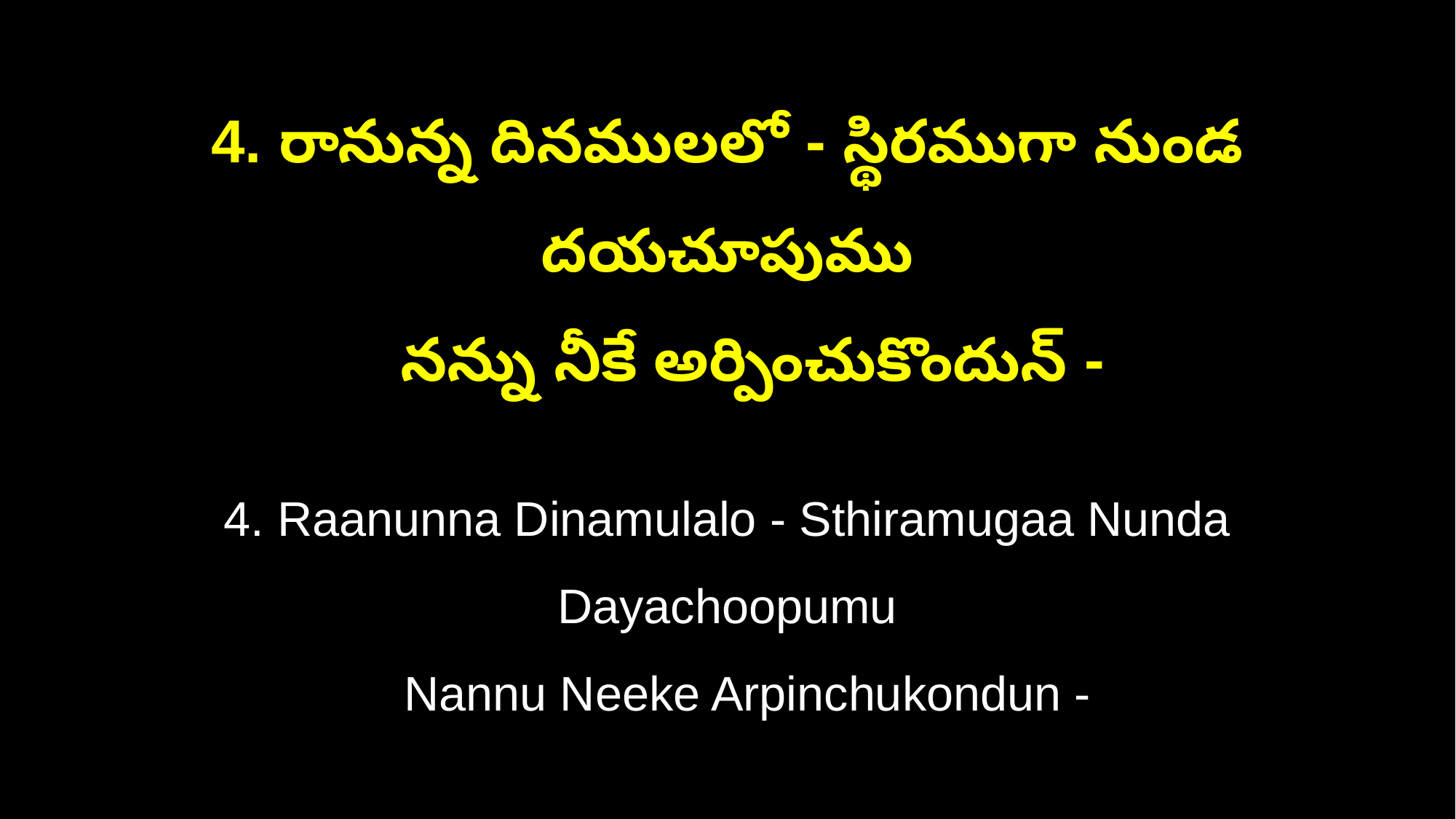

4. రానున్న దినములలో - స్థిరముగా నుండ దయచూపుము
   నన్ను నీకే అర్పించుకొందున్ -
4. Raanunna Dinamulalo - Sthiramugaa Nunda Dayachoopumu
   Nannu Neeke Arpinchukondun -